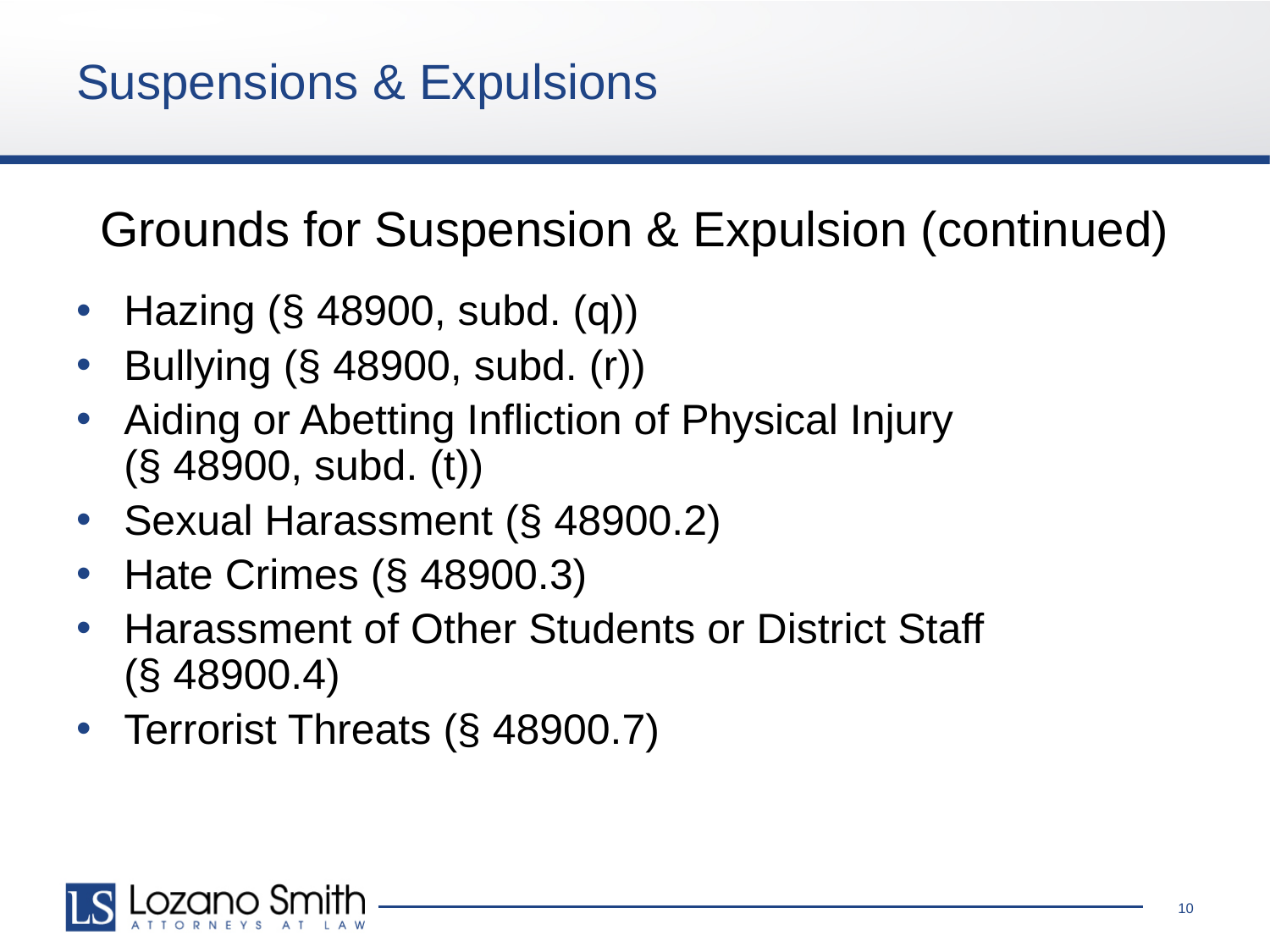

# Suspensions & Expulsions
Grounds for Suspension & Expulsion (continued)
Hazing (§ 48900, subd. (q))
Bullying (§ 48900, subd. (r))
Aiding or Abetting Infliction of Physical Injury
(§ 48900, subd. (t))
Sexual Harassment (§ 48900.2)
Hate Crimes (§ 48900.3)
Harassment of Other Students or District Staff
(§ 48900.4)
Terrorist Threats (§ 48900.7)

10